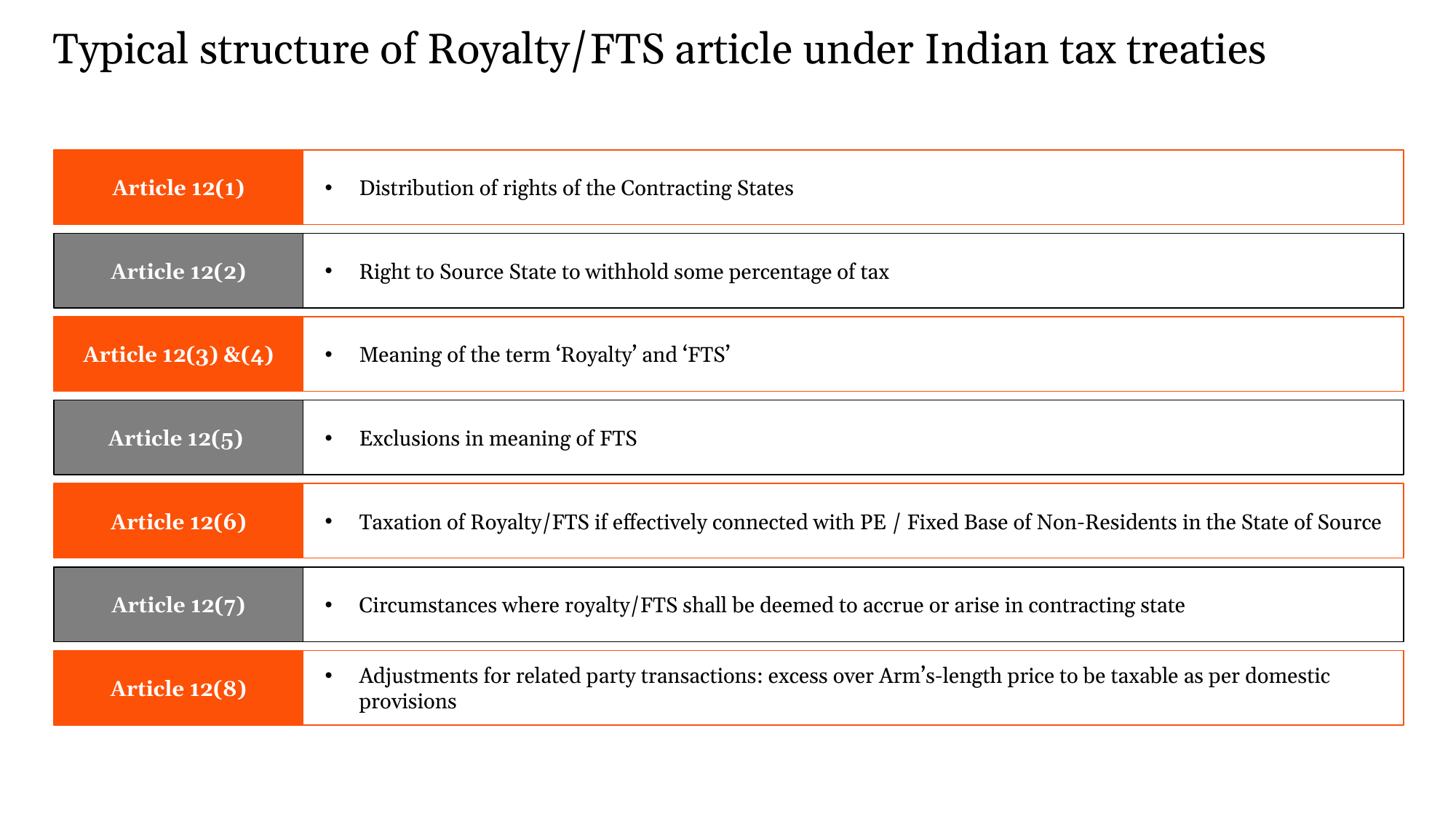

Typical structure of Royalty/FTS article under Indian tax treaties
Article 12(1)
Distribution of rights of the Contracting States
Article 12(2)
Right to Source State to withhold some percentage of tax
Article 12(3) &(4)
Meaning of the term ‘Royalty’ and ‘FTS’
Article 12(5)
Exclusions in meaning of FTS
Article 12(6)
Taxation of Royalty/FTS if effectively connected with PE / Fixed Base of Non-Residents in the State of Source
Article 12(7)
Circumstances where royalty/FTS shall be deemed to accrue or arise in contracting state
Article 12(8)
Adjustments for related party transactions: excess over Arm’s-length price to be taxable as per domestic provisions
24